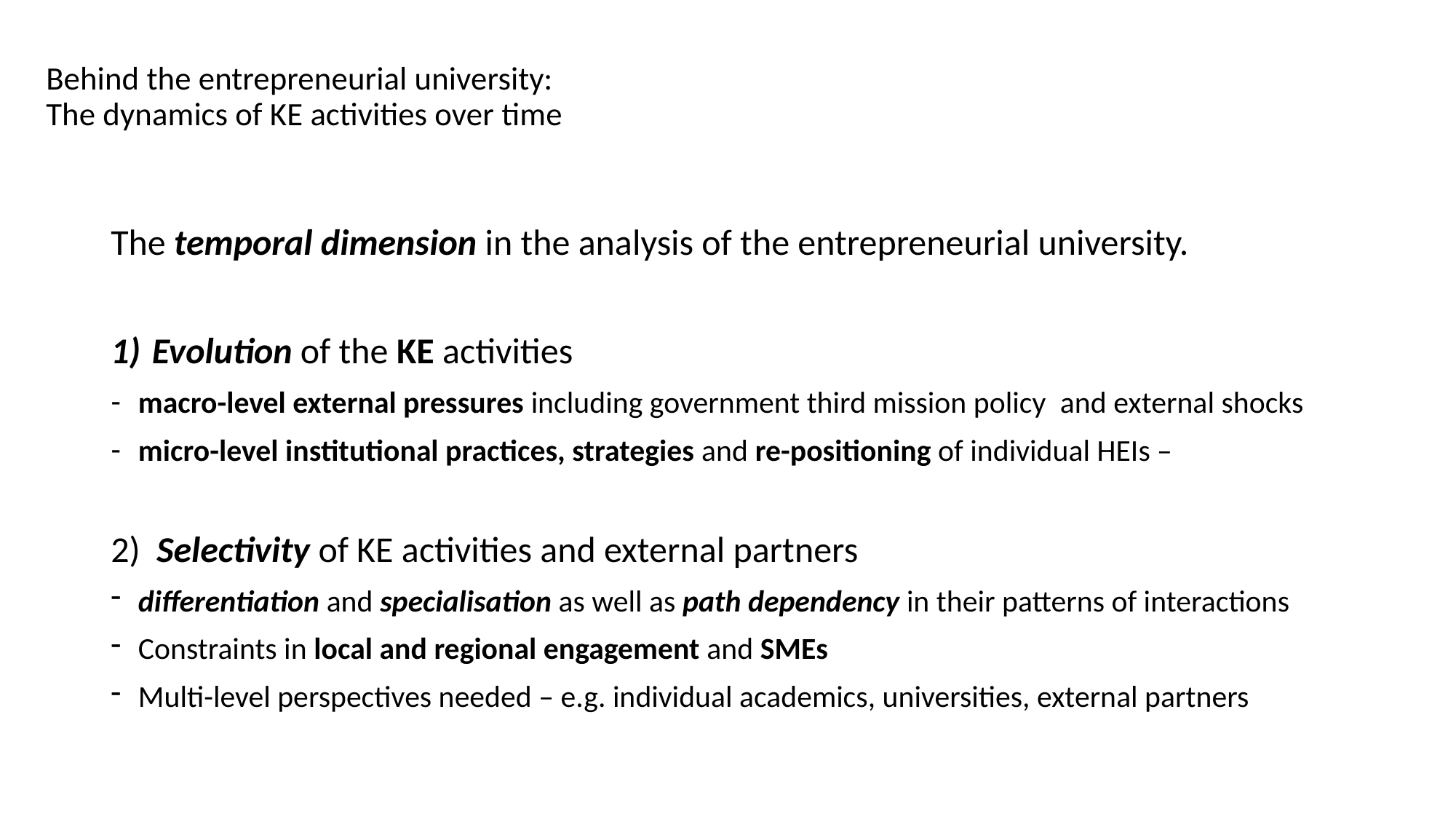

# Behind the entrepreneurial university: The dynamics of KE activities over time
The temporal dimension in the analysis of the entrepreneurial university.

Evolution of the KE activities
macro-level external pressures including government third mission policy  and external shocks
micro-level institutional practices, strategies and re-positioning of individual HEIs –

2)  Selectivity of KE activities and external partners
differentiation and specialisation as well as path dependency in their patterns of interactions
Constraints in local and regional engagement and SMEs
Multi-level perspectives needed – e.g. individual academics, universities, external partners